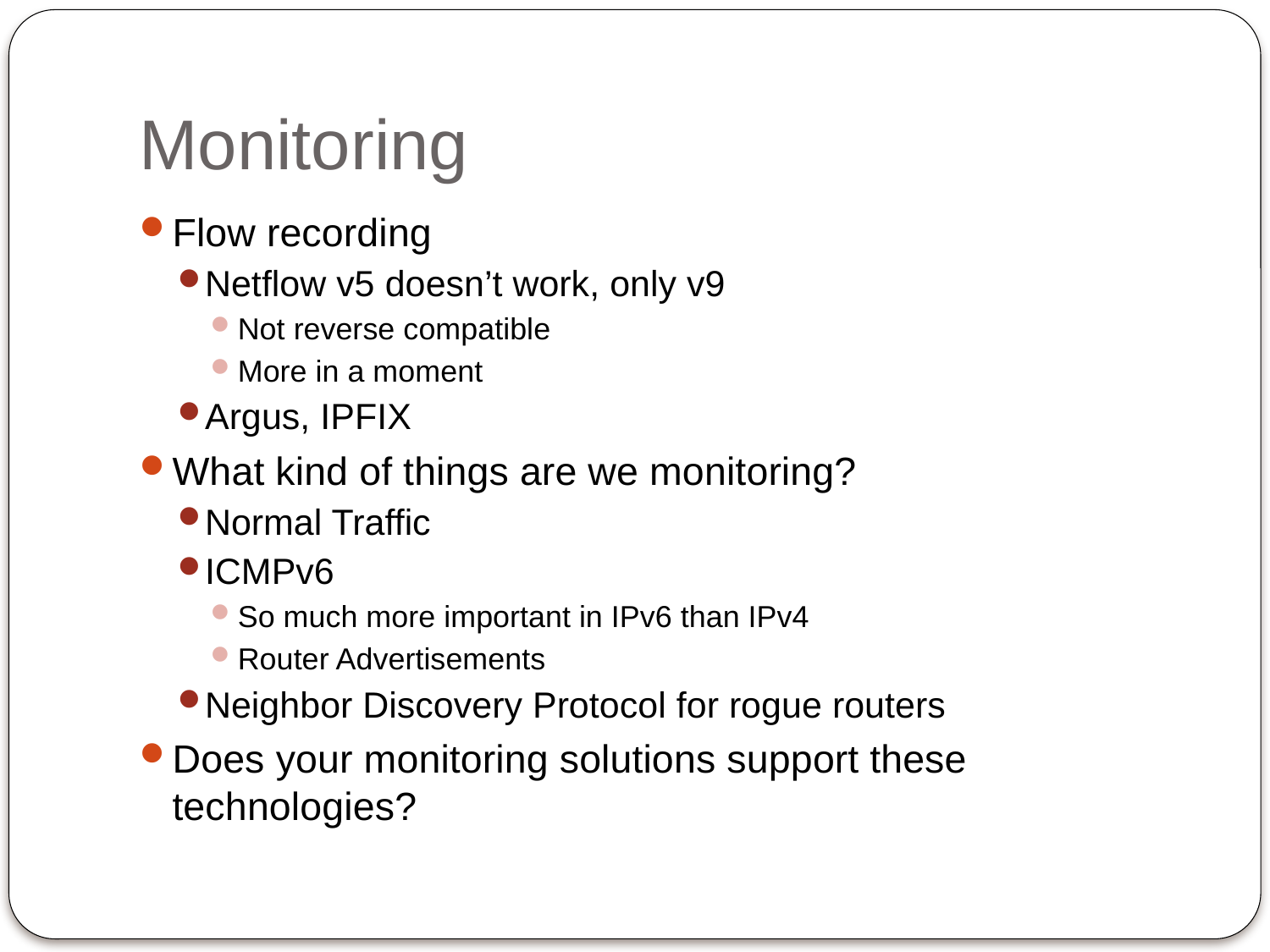

# Monitoring
Flow recording
Netflow v5 doesn’t work, only v9
Not reverse compatible
More in a moment
Argus, IPFIX
What kind of things are we monitoring?
Normal Traffic
ICMPv6
So much more important in IPv6 than IPv4
Router Advertisements
Neighbor Discovery Protocol for rogue routers
Does your monitoring solutions support these technologies?